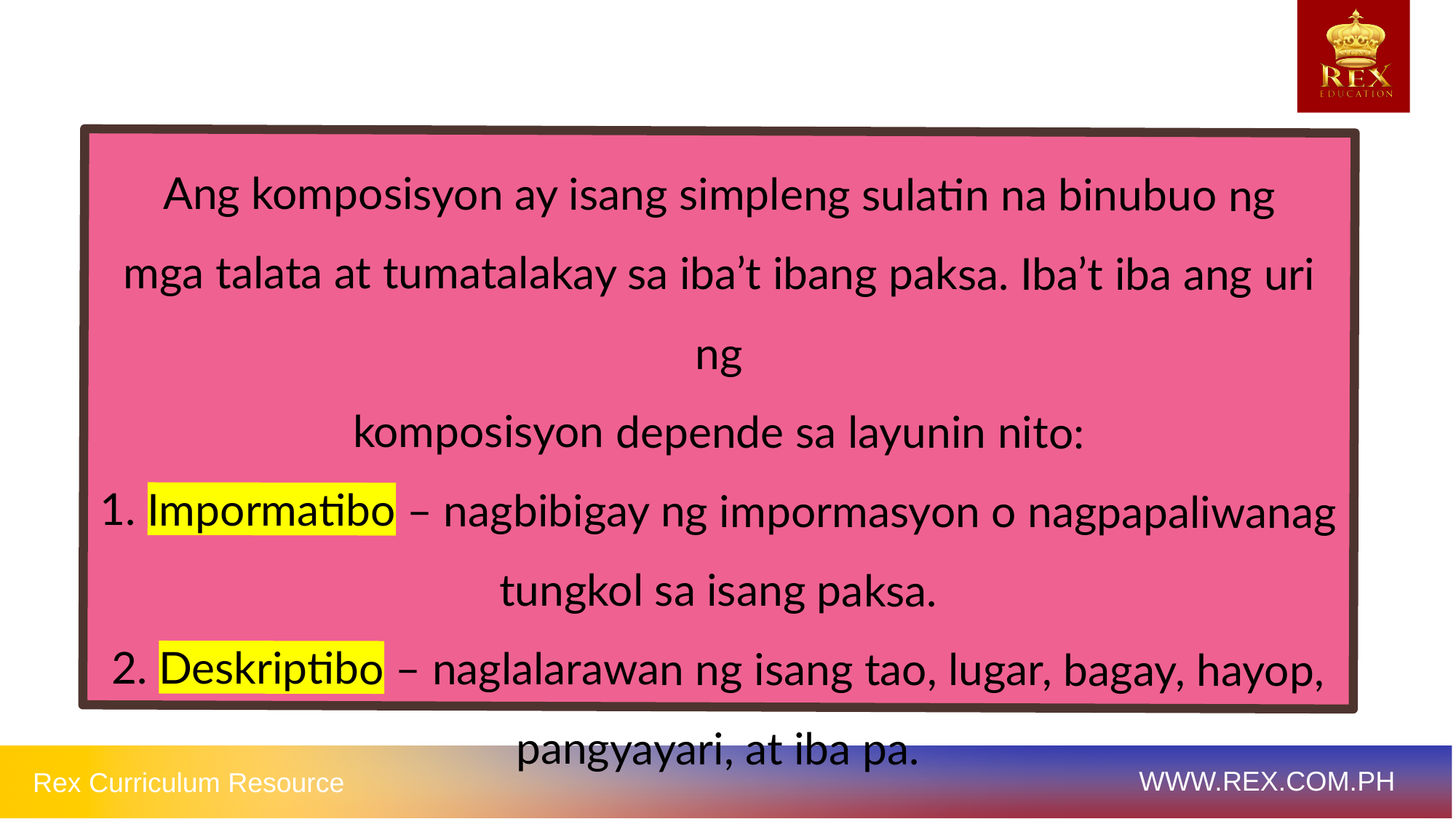

Ang komposisyon ay isang simpleng sulatin na binubuo ng
mga talata at tumatalakay sa iba’t ibang paksa. Iba’t iba ang uri ng
komposisyon depende sa layunin nito:
1. Impormatibo – nagbibigay ng impormasyon o nagpapaliwanag
tungkol sa isang paksa.
2. Deskriptibo – naglalarawan ng isang tao, lugar, bagay, hayop,
pangyayari, at iba pa.